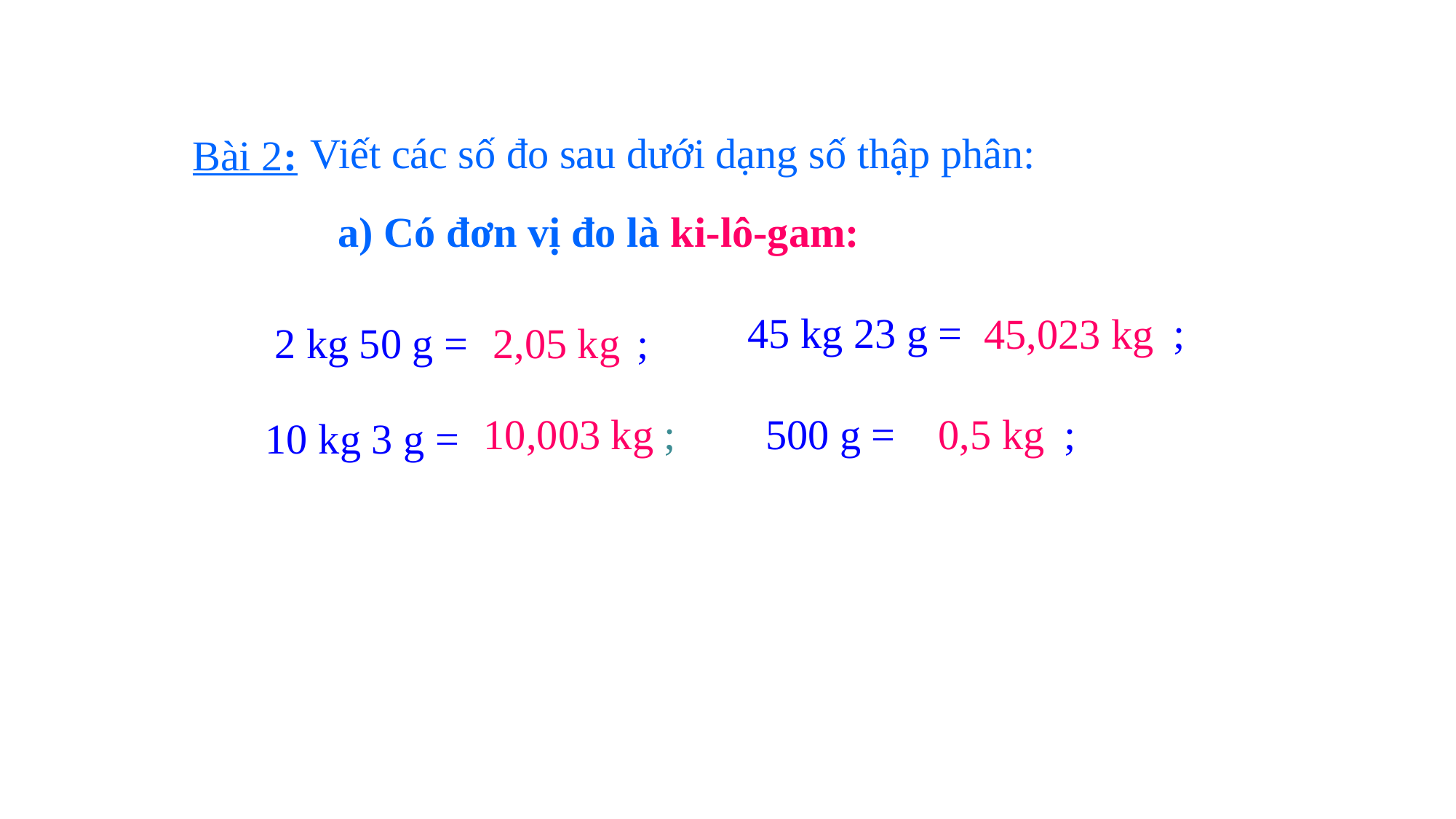

Viết các số đo sau dưới dạng số thập phân:
Bài 2:
a) Có đơn vị đo là ki-lô-gam:
2 kg 50 g =                ;
2,05 kg
45 kg 23 g =                    ;
45,023 kg
10,003 kg ;
0,5 kg
10 kg 3 g =
500 g =                ;